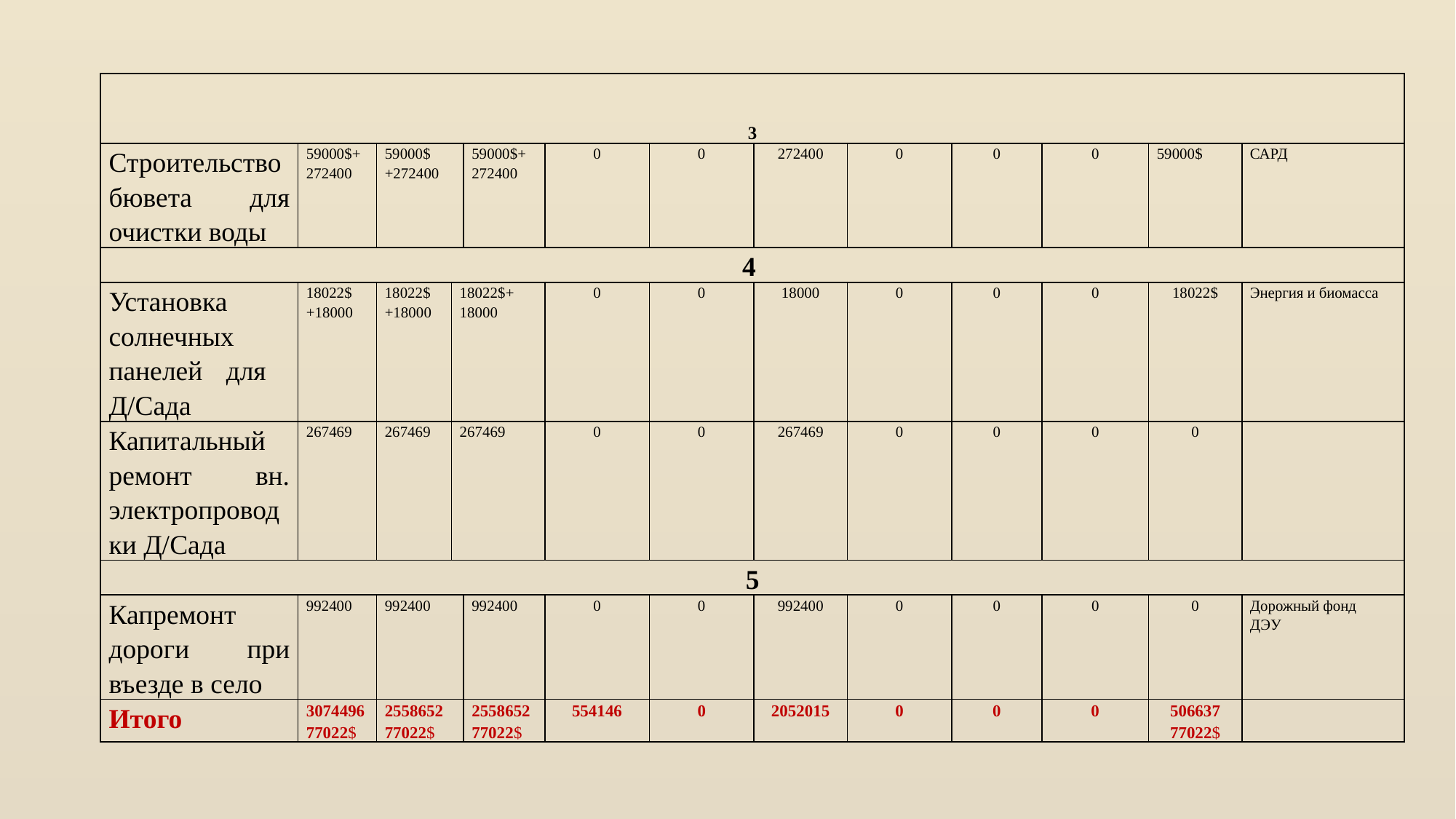

| 3 |  |  |  |  |  |  |  |  |  |  |  |  |
| --- | --- | --- | --- | --- | --- | --- | --- | --- | --- | --- | --- | --- |
| Строительство бювета для очистки воды | 59000$+ 272400 | 59000$+272400 |  | 59000$+ 272400 | 0 | 0 | 272400 | 0 | 0 | 0 | 59000$ | САРД |
| 4 |  |  |  |  |  |  |  |  |  |  |  |  |
| Установка солнечных панелей для Д/Сада | 18022$+18000 | 18022$+18000 | 18022$+ 18000 |  | 0 | 0 | 18000 | 0 | 0 | 0 | 18022$ | Энергия и биомасса |
| Капитальный ремонт вн. электропроводки Д/Сада | 267469 | 267469 | 267469 |  | 0 | 0 | 267469 | 0 | 0 | 0 | 0 |  |
| 5 |  |  |  |  |  |  |  |  |  |  |  |  |
| Капремонт дороги при въезде в село | 992400 | 992400 |  | 992400 | 0 | 0 | 992400 | 0 | 0 | 0 | 0 | Дорожный фонд ДЭУ |
| Итого | 3074496 77022$ | 2558652 77022$ |  | 2558652 77022$ | 554146 | 0 | 2052015 | 0 | 0 | 0 | 506637 77022$ |  |